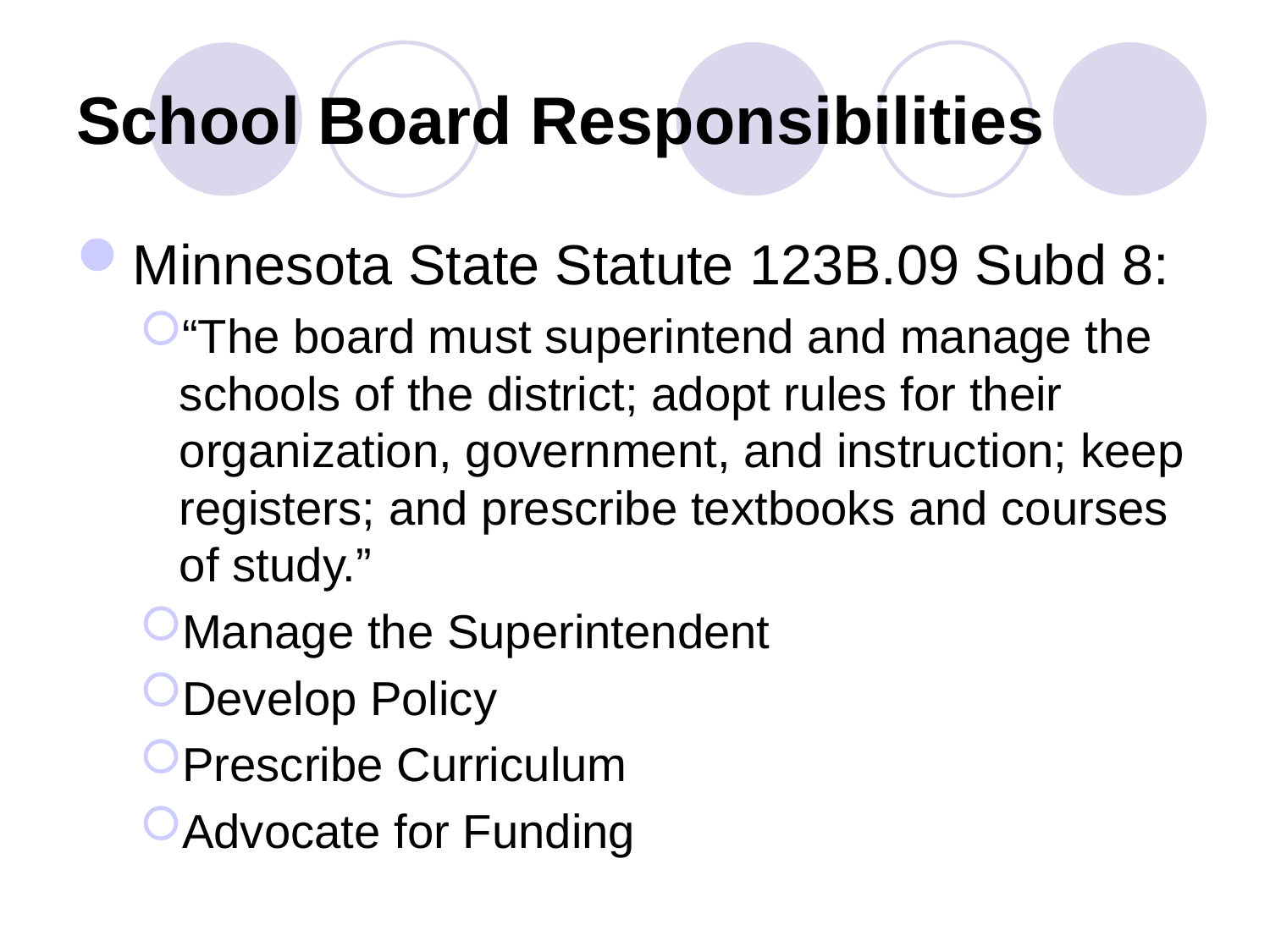

# School Board Responsibilities
Minnesota State Statute 123B.09 Subd 8:
“The board must superintend and manage the schools of the district; adopt rules for their organization, government, and instruction; keep registers; and prescribe textbooks and courses of study.”
Manage the Superintendent
Develop Policy
Prescribe Curriculum
Advocate for Funding